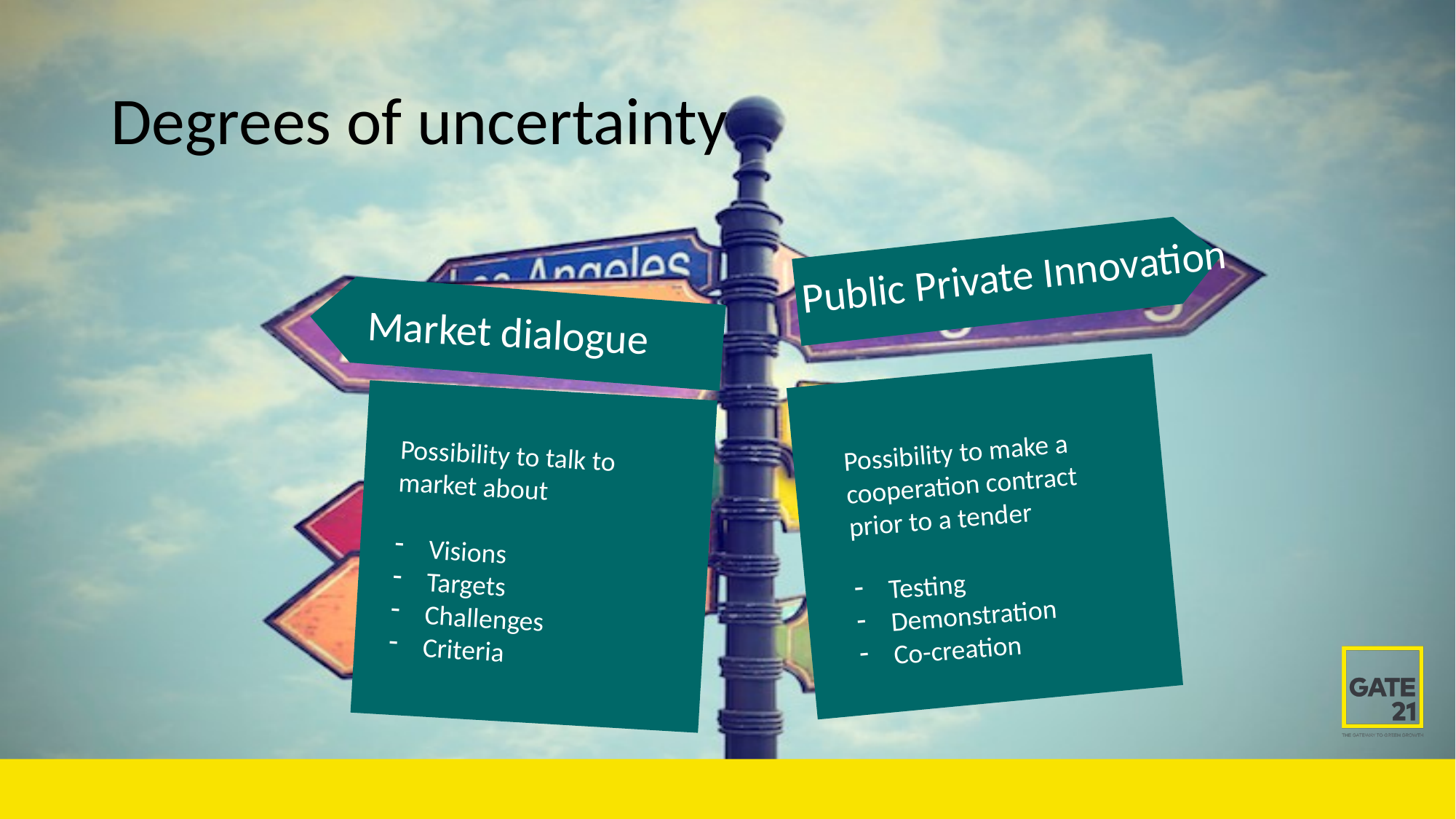

# Degrees of uncertainty

Public Private Innovation

Market dialogue

Possibility to make a cooperation contract prior to a tender

Testing
Demonstration
Co-creation
Possibility to talk to market about

Visions
Targets
Challenges
Criteria